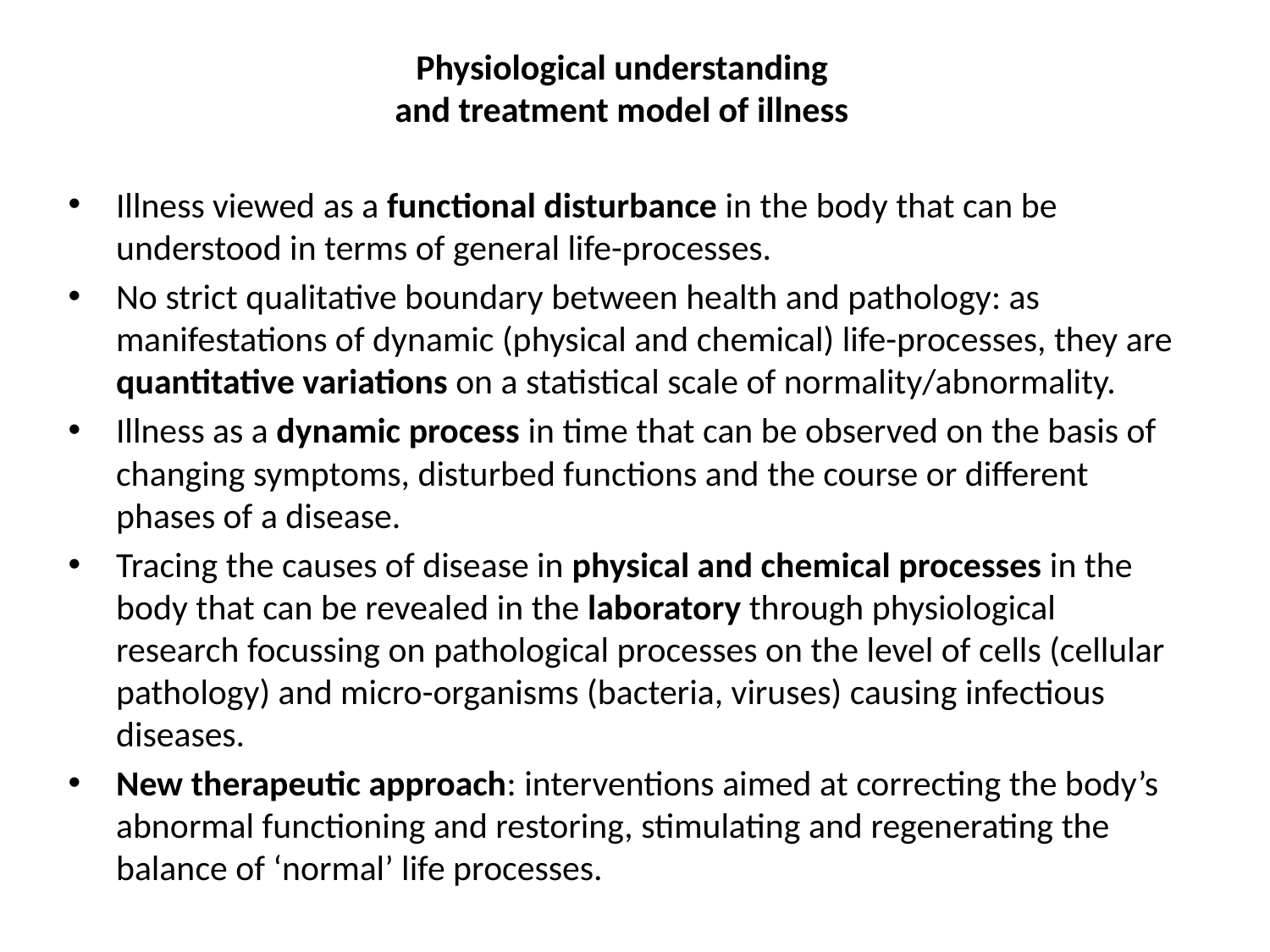

# Physiological understanding and treatment model of illness
Illness viewed as a functional disturbance in the body that can be understood in terms of general life-processes.
No strict qualitative boundary between health and pathology: as manifestations of dynamic (physical and chemical) life-processes, they are quantitative variations on a statistical scale of normality/abnormality.
Illness as a dynamic process in time that can be observed on the basis of changing symptoms, disturbed functions and the course or different phases of a disease.
Tracing the causes of disease in physical and chemical processes in the body that can be revealed in the laboratory through physiological research focussing on pathological processes on the level of cells (cellular pathology) and micro-organisms (bacteria, viruses) causing infectious diseases.
New therapeutic approach: interventions aimed at correcting the body’s abnormal functioning and restoring, stimulating and regenerating the balance of ‘normal’ life processes.